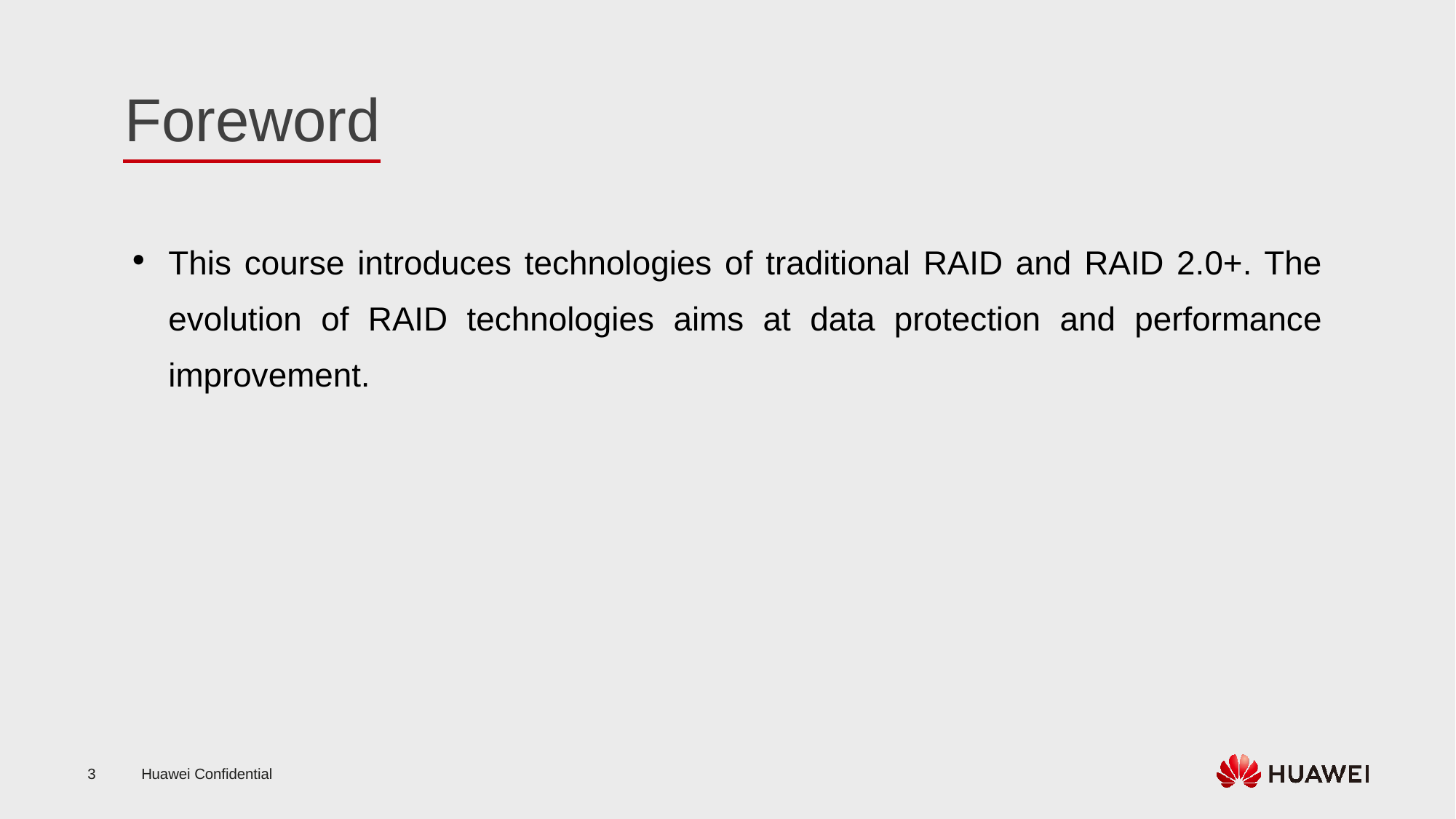

This course introduces technologies of traditional RAID and RAID 2.0+. The evolution of RAID technologies aims at data protection and performance improvement.